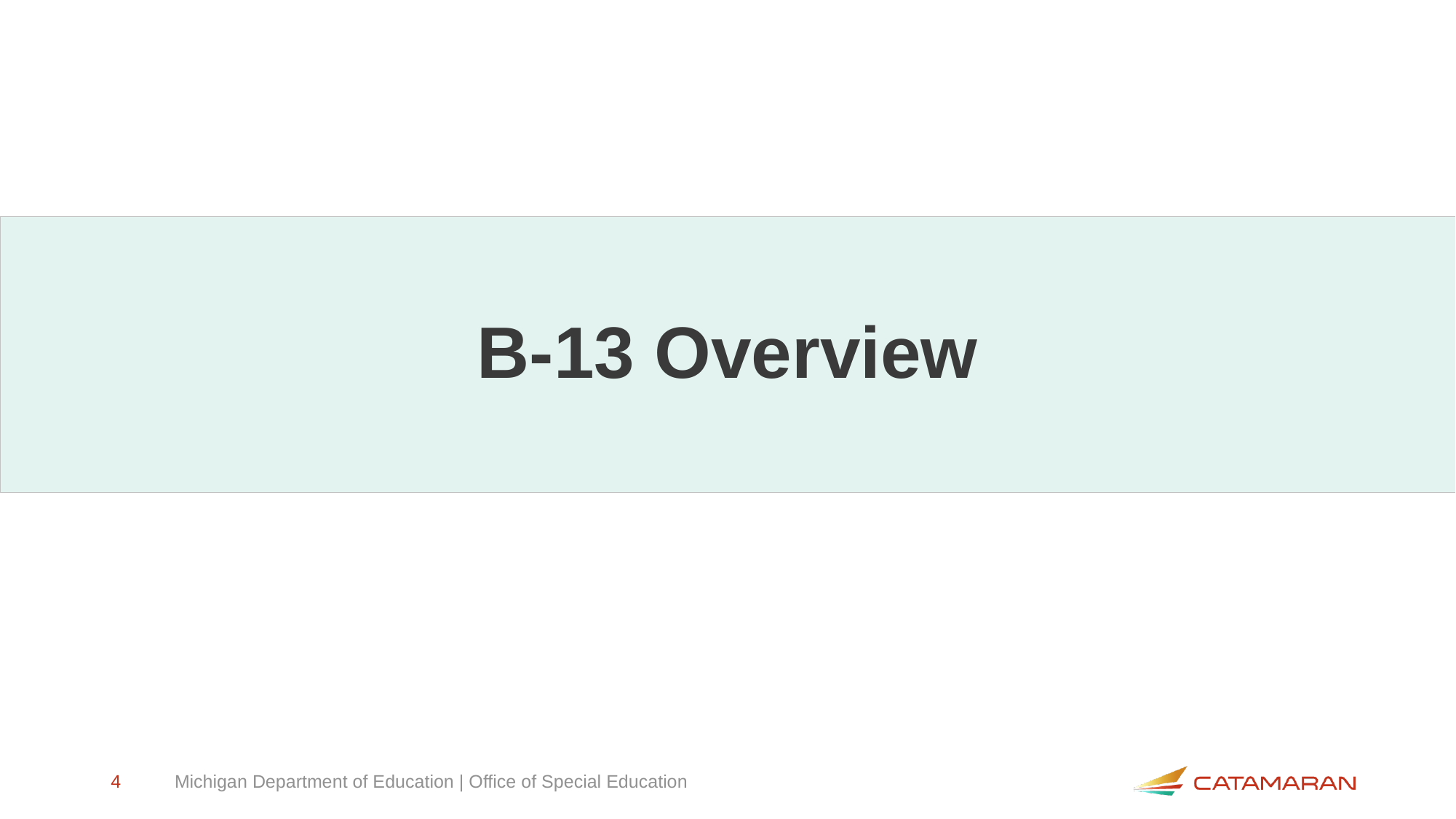

# B-13 Overview
4
Michigan Department of Education | Office of Special Education